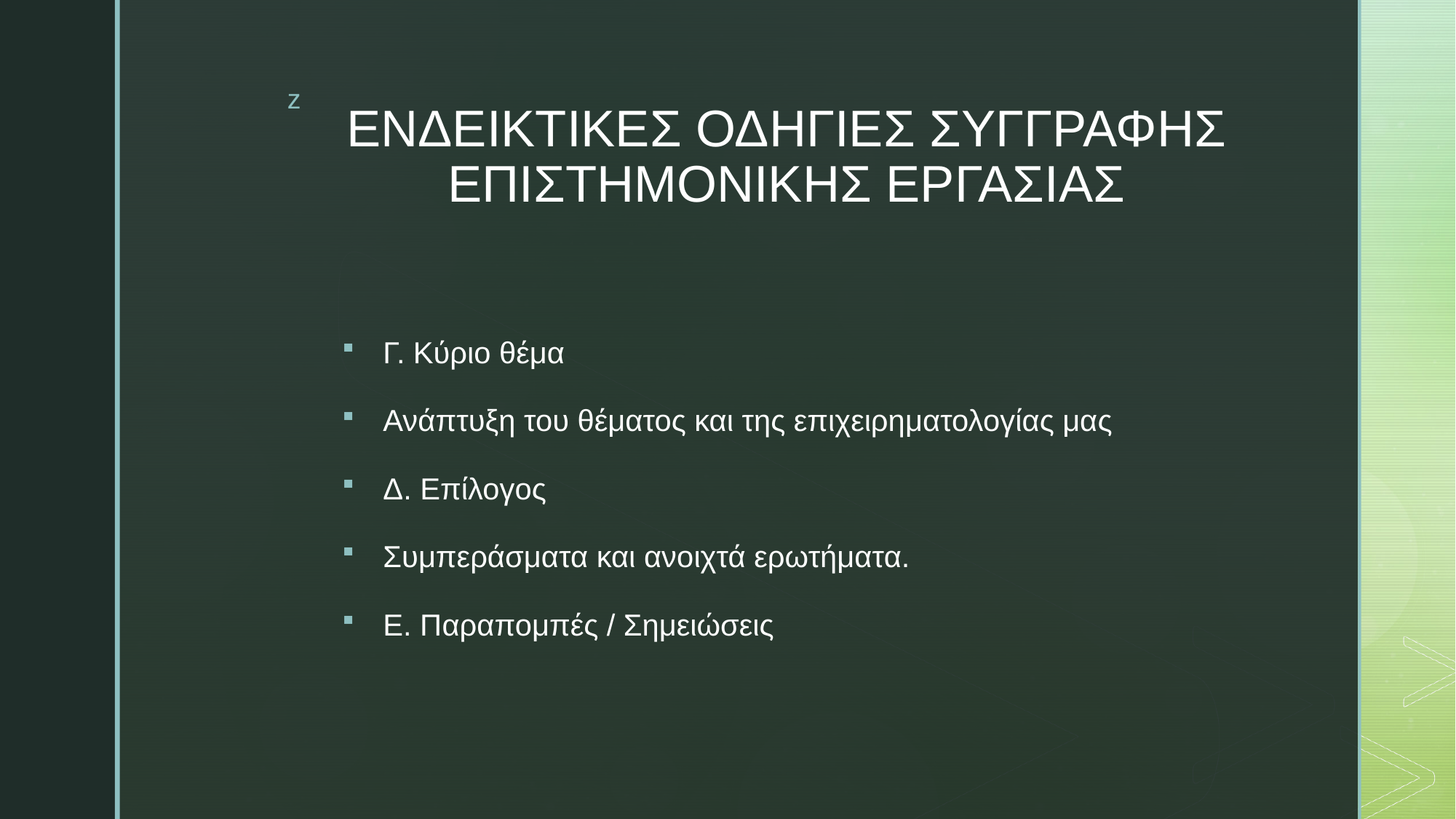

# ΕΝΔΕΙΚΤΙΚΕΣ ΟΔΗΓΙΕΣ ΣΥΓΓΡΑΦΗΣ ΕΠΙΣΤΗΜΟΝΙΚΗΣ ΕΡΓΑΣΙΑΣ
Γ. Κύριο θέμα
Ανάπτυξη του θέματος και της επιχειρηματολογίας μας
Δ. Επίλογος
Συμπεράσματα και ανοιχτά ερωτήματα.
Ε. Παραπομπές / Σημειώσεις